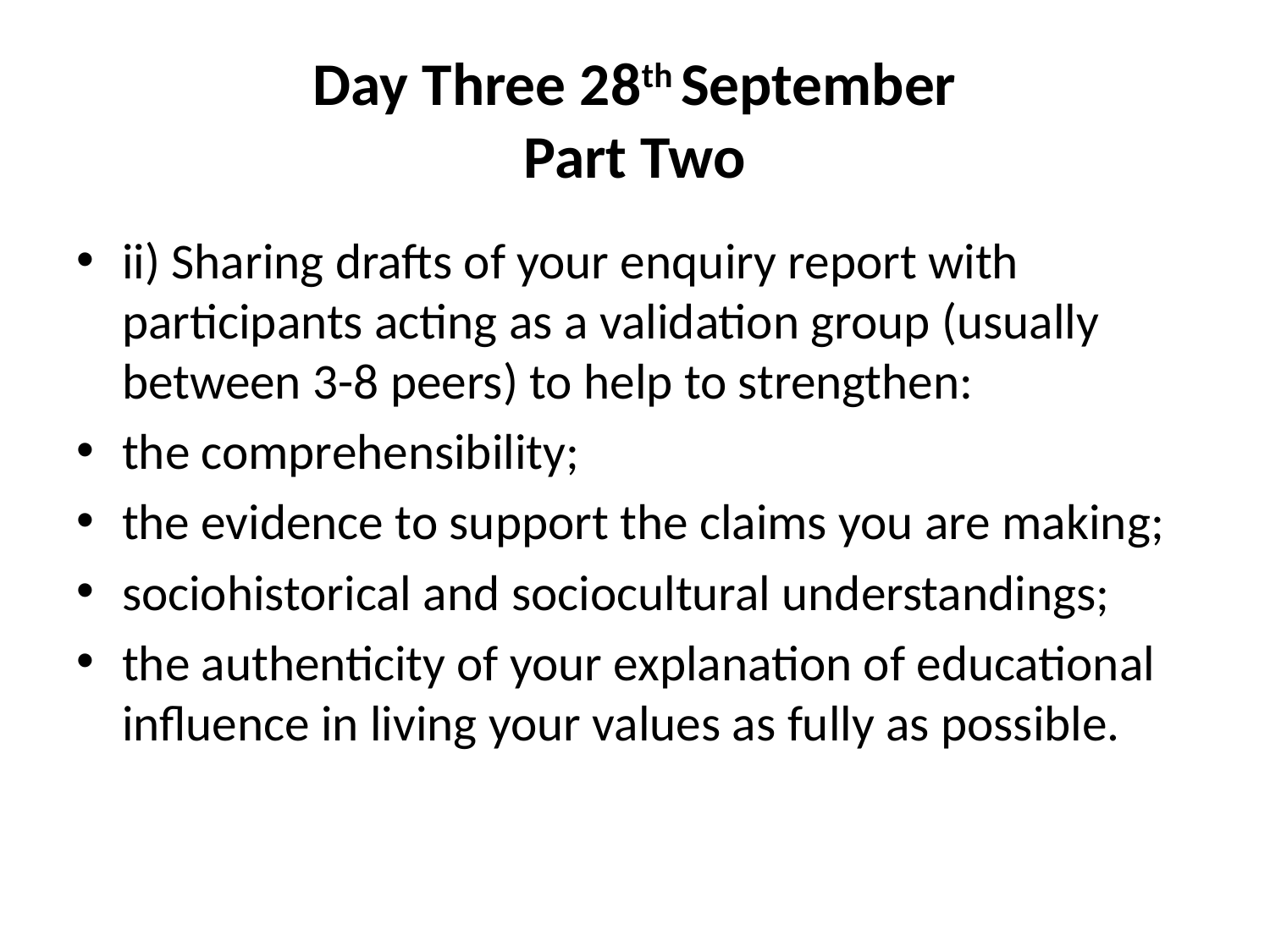

# Day Three 28th September Part Two
ii) Sharing drafts of your enquiry report with participants acting as a validation group (usually between 3-8 peers) to help to strengthen:
the comprehensibility;
the evidence to support the claims you are making;
sociohistorical and sociocultural understandings;
the authenticity of your explanation of educational influence in living your values as fully as possible.